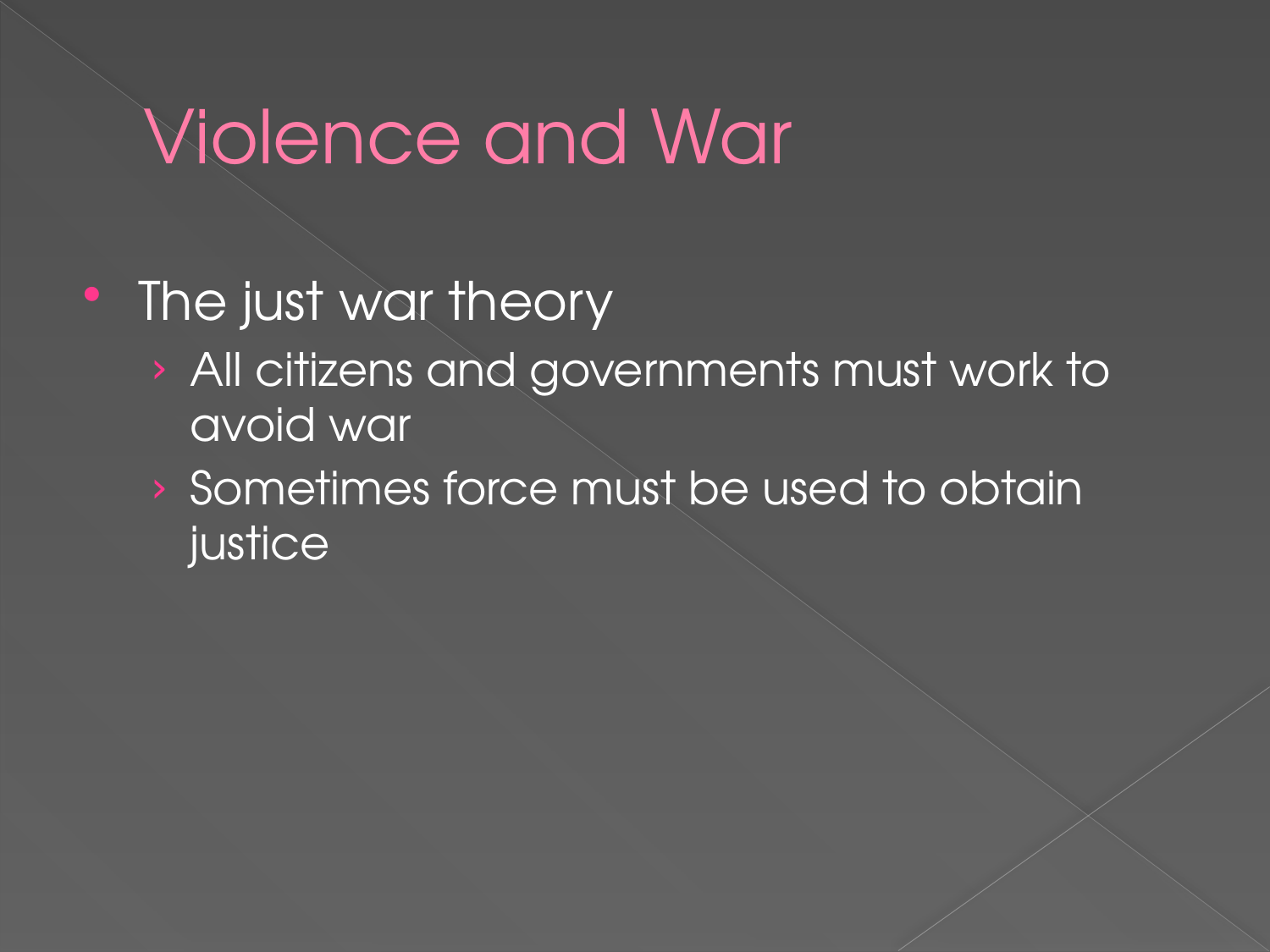

# Violence and War
The just war theory
All citizens and governments must work to avoid war
Sometimes force must be used to obtain justice